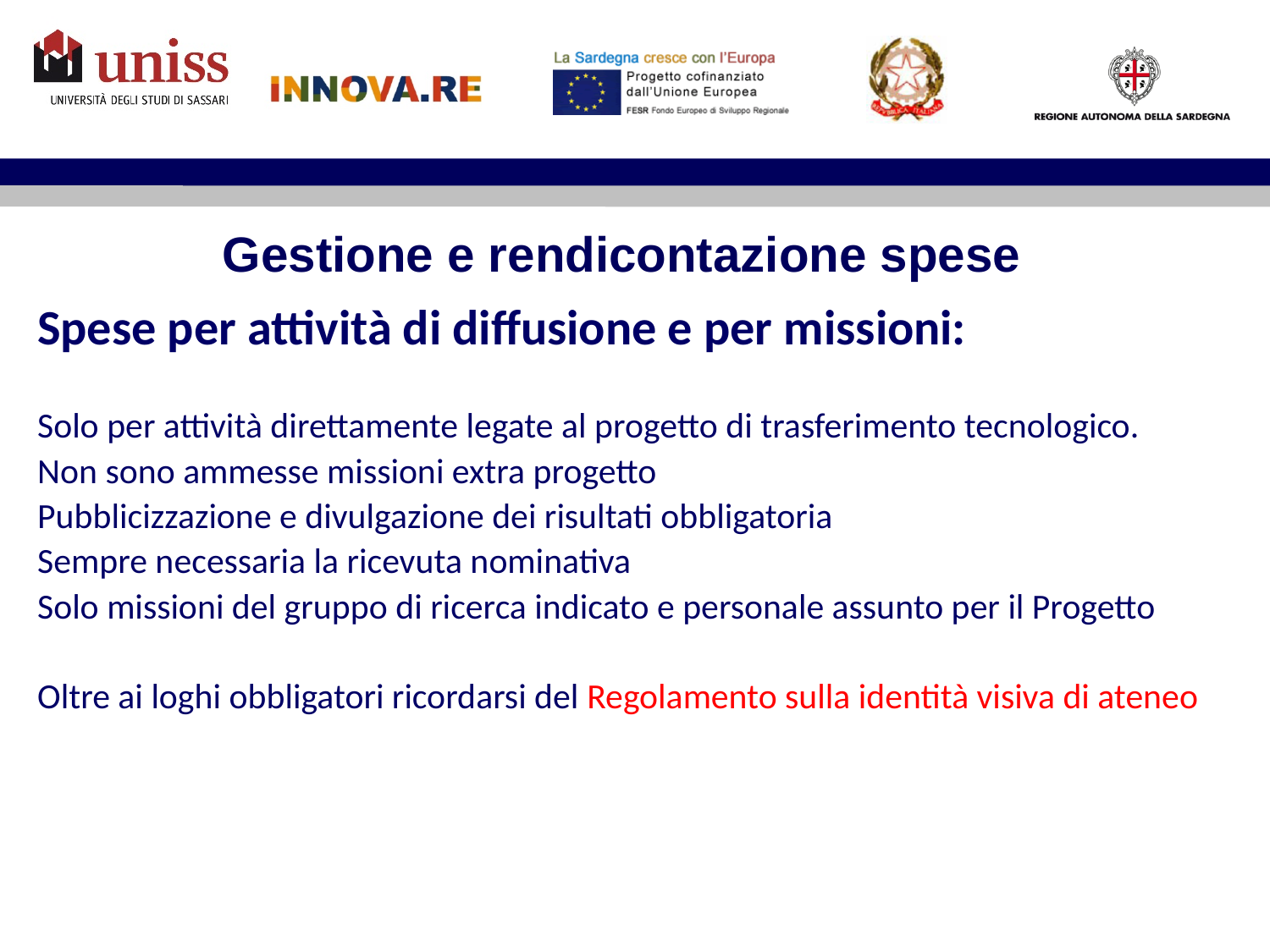

Gestione e rendicontazione spese
Spese per attività di diffusione e per missioni:

Solo per attività direttamente legate al progetto di trasferimento tecnologico.
Non sono ammesse missioni extra progetto
Pubblicizzazione e divulgazione dei risultati obbligatoria
Sempre necessaria la ricevuta nominativa
Solo missioni del gruppo di ricerca indicato e personale assunto per il Progetto

Oltre ai loghi obbligatori ricordarsi del Regolamento sulla identità visiva di ateneo